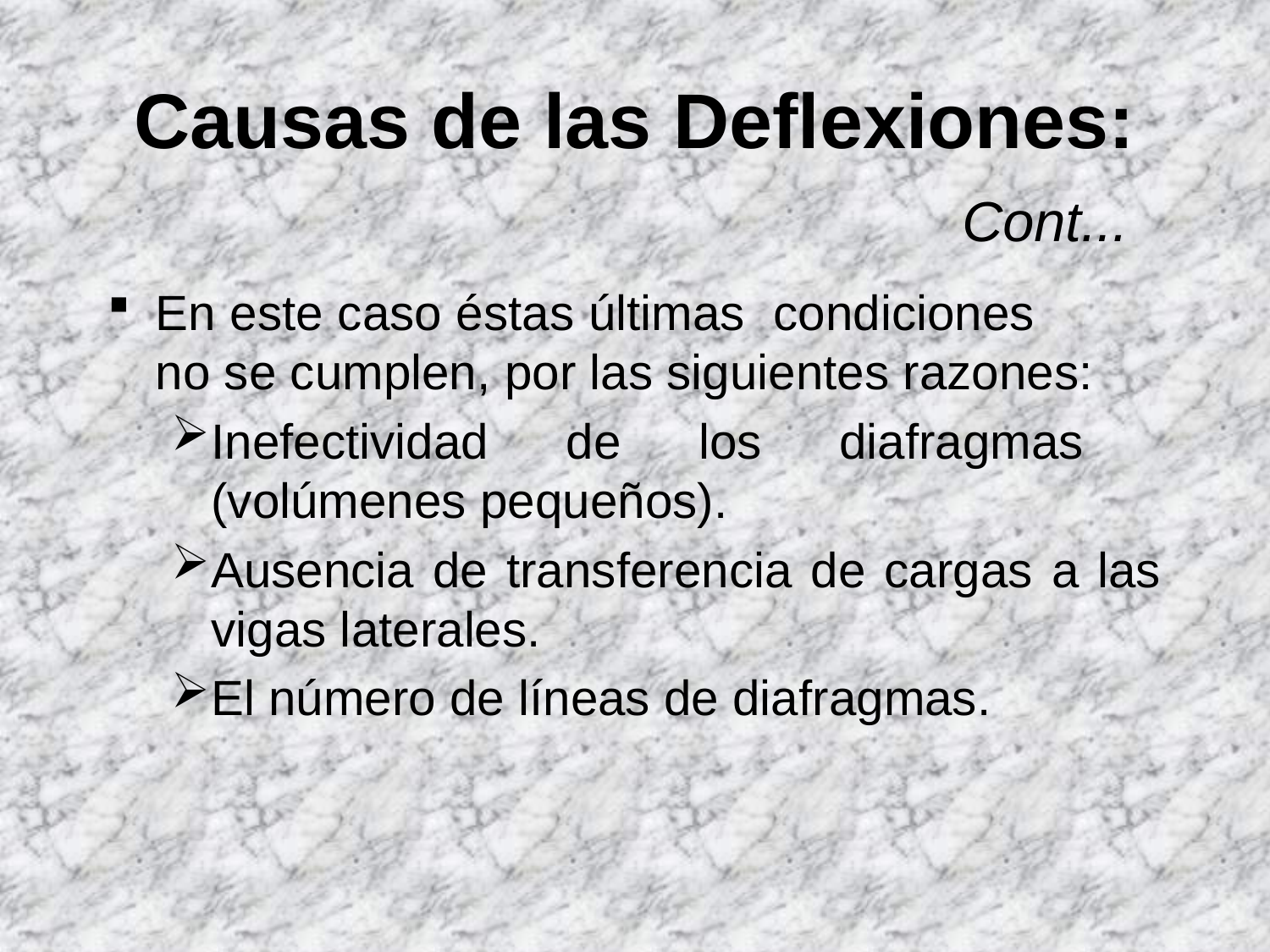

# Causas de las Deflexiones: Cont...
En este caso éstas últimas  condiciones          no se cumplen, por las siguientes razones:
Inefectividad de los diafragmas  (volúmenes pequeños).
Ausencia de transferencia de cargas a las vigas laterales.
El número de líneas de diafragmas.